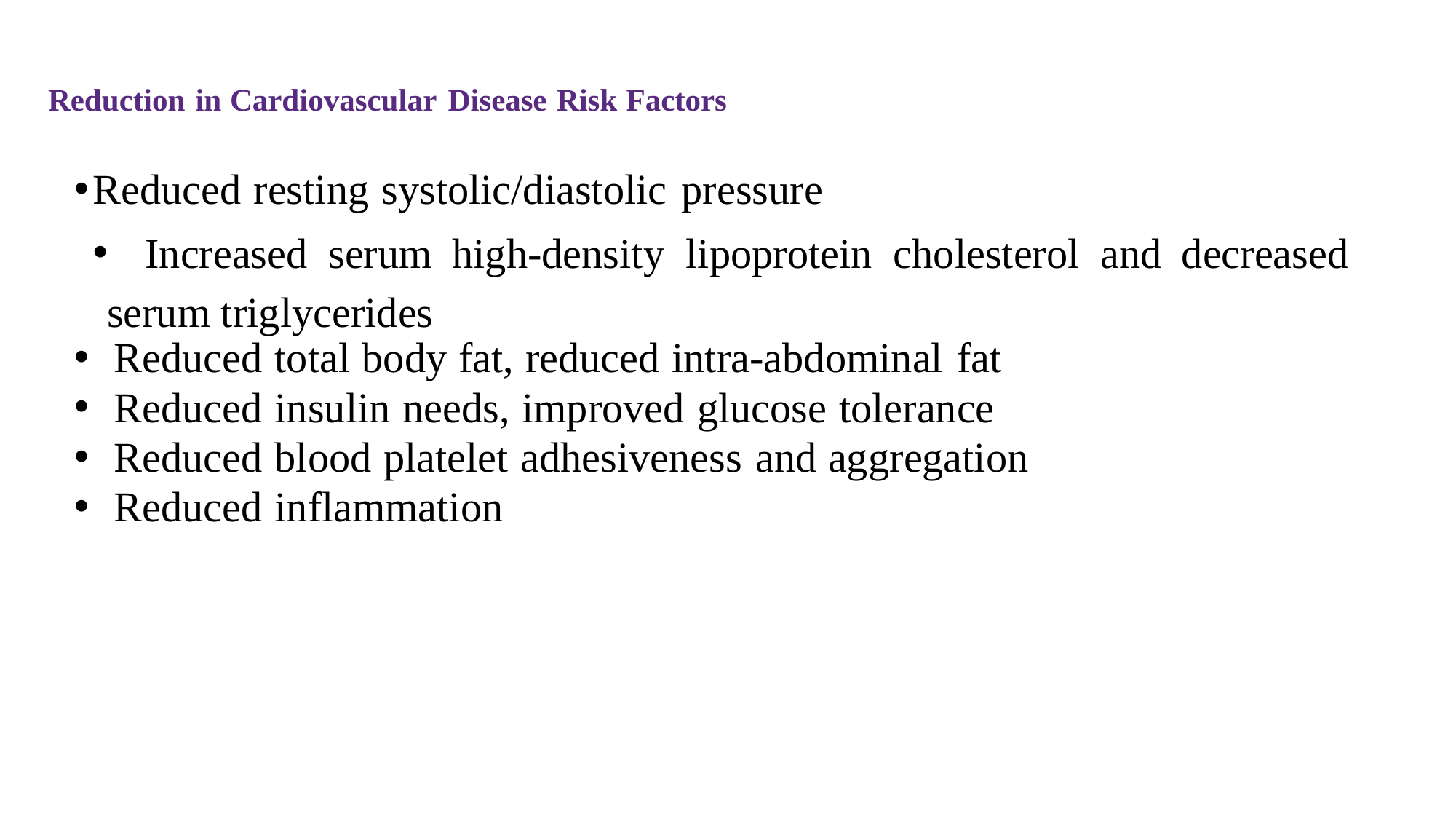

# Reduction in Cardiovascular Disease Risk Factors
Reduced resting systolic/diastolic pressure
  Increased serum high-density lipoprotein cholesterol and decreased serum triglycerides
  Reduced total body fat, reduced intra-abdominal fat
  Reduced insulin needs, improved glucose tolerance
  Reduced blood platelet adhesiveness and aggregation
  Reduced inflammation